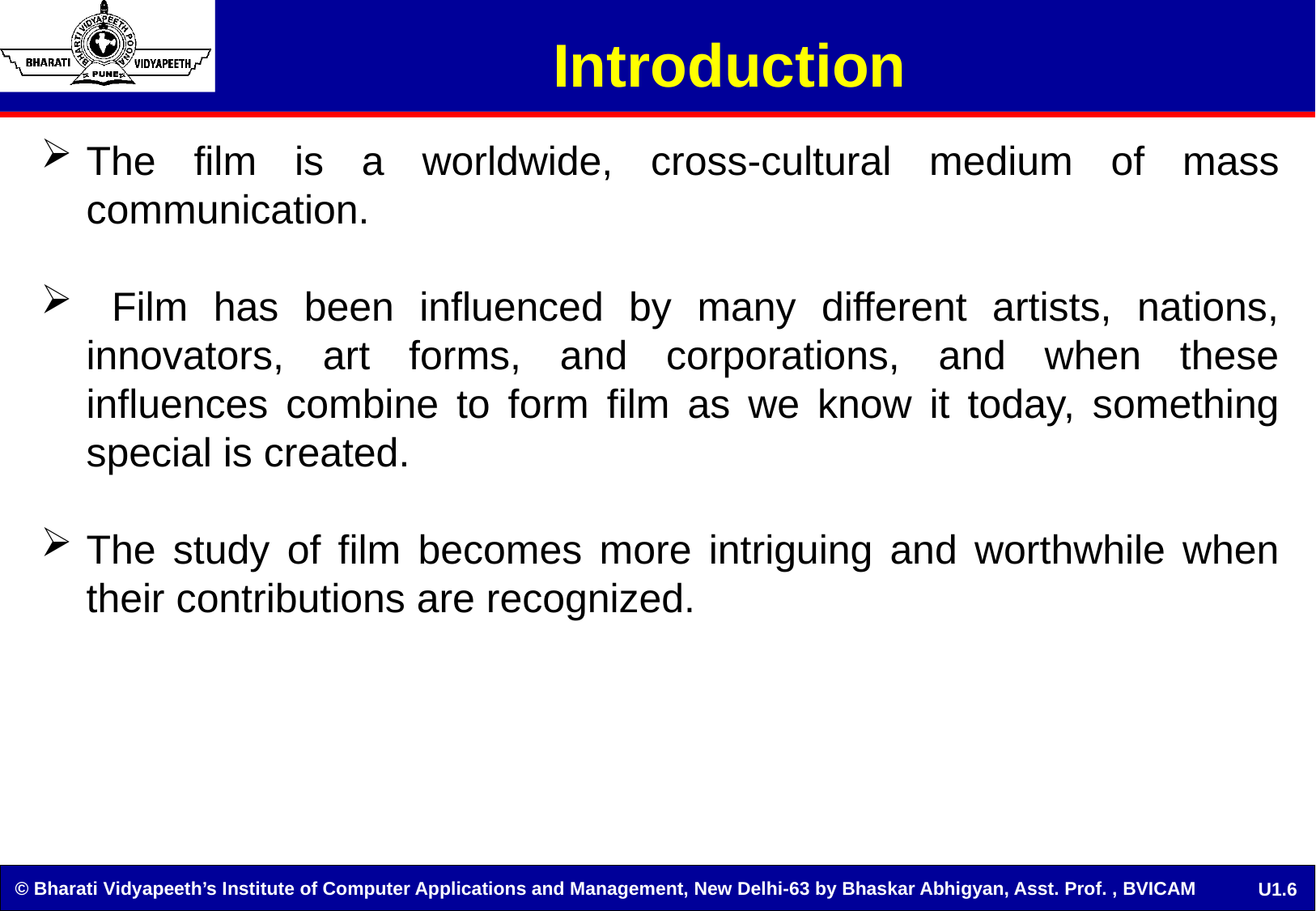

# Introduction
The film is a worldwide, cross-cultural medium of mass communication.

 Film has been influenced by many different artists, nations, innovators, art forms, and corporations, and when these influences combine to form film as we know it today, something special is created.

The study of film becomes more intriguing and worthwhile when their contributions are recognized.